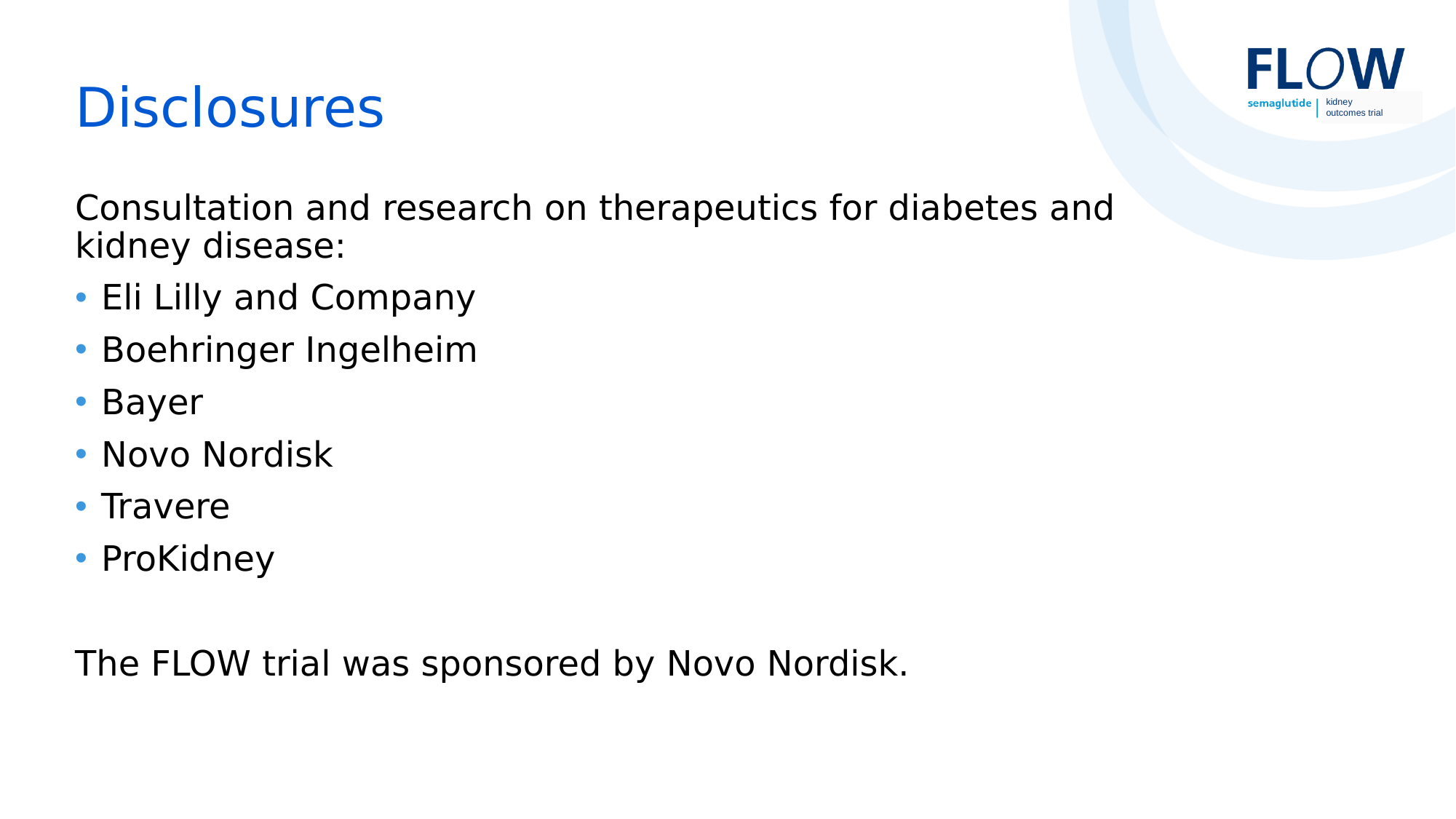

# Disclosures
Consultation and research on therapeutics for diabetes and
kidney disease:
Eli Lilly and Company
Boehringer Ingelheim
Bayer
Novo Nordisk
Travere
ProKidney

The FLOW trial was sponsored by Novo Nordisk.